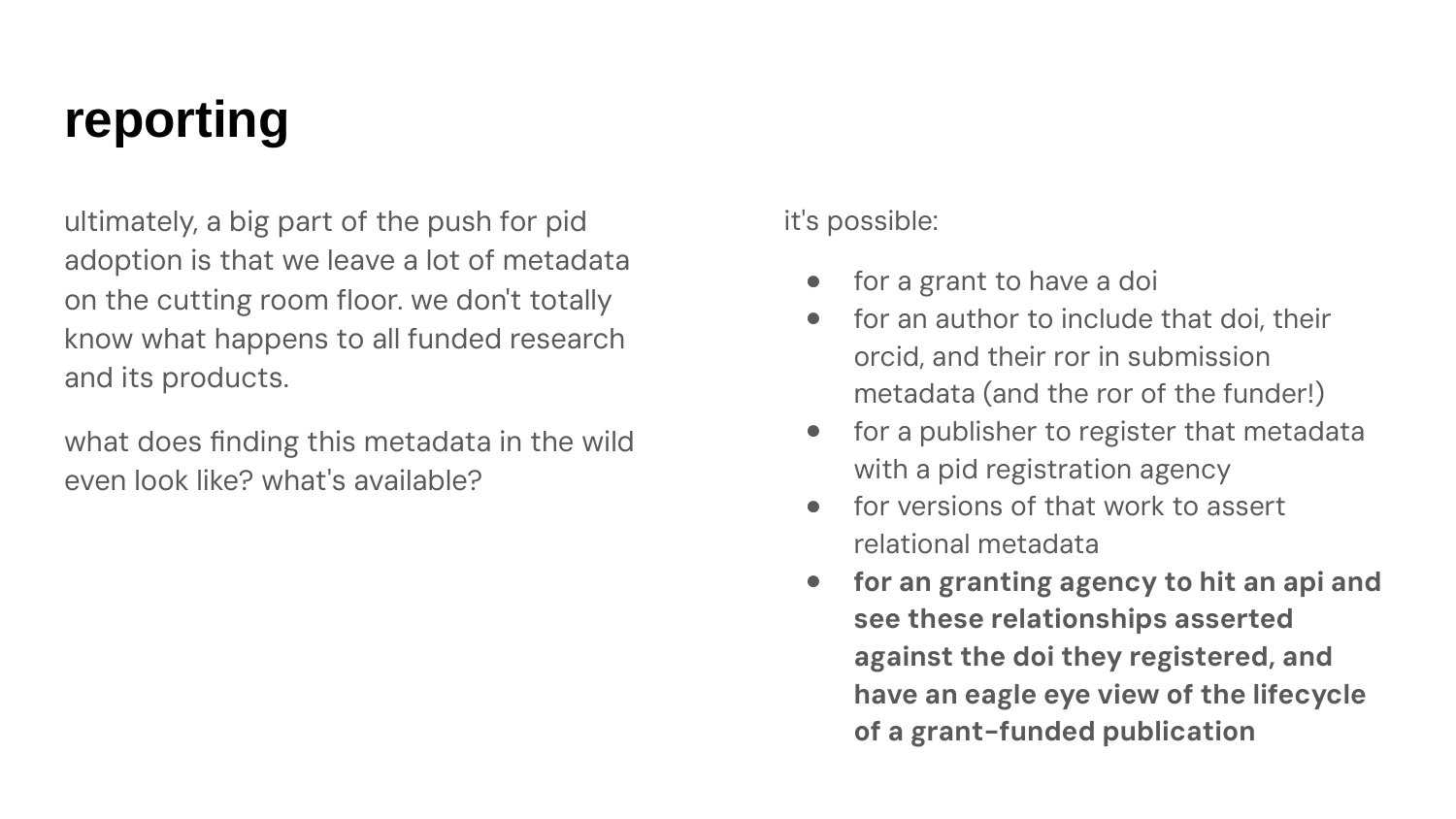

# reporting
ultimately, a big part of the push for pid adoption is that we leave a lot of metadata on the cutting room floor. we don't totally know what happens to all funded research and its products.
what does finding this metadata in the wild even look like? what's available?
it's possible:
for a grant to have a doi
for an author to include that doi, their orcid, and their ror in submission metadata (and the ror of the funder!)
for a publisher to register that metadata with a pid registration agency
for versions of that work to assert relational metadata
for an granting agency to hit an api and see these relationships asserted against the doi they registered, and have an eagle eye view of the lifecycle of a grant-funded publication